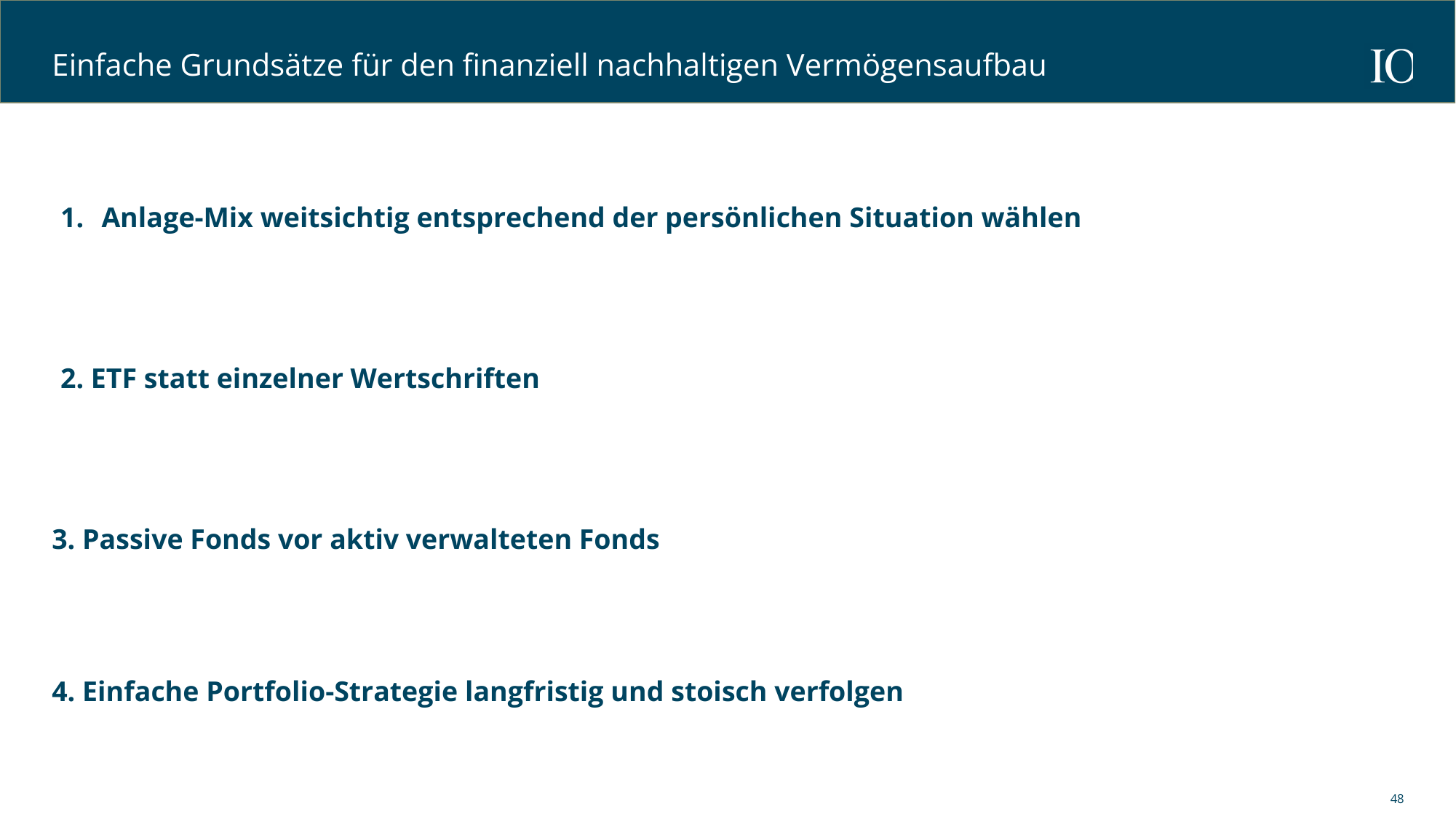

# Einfache Grundsätze für den finanziell nachhaltigen Vermögensaufbau
Anlage-Mix weitsichtig entsprechend der persönlichen Situation wählen
2. ETF statt einzelner Wertschriften
3. Passive Fonds vor aktiv verwalteten Fonds
4. Einfache Portfolio-Strategie langfristig und stoisch verfolgen
48